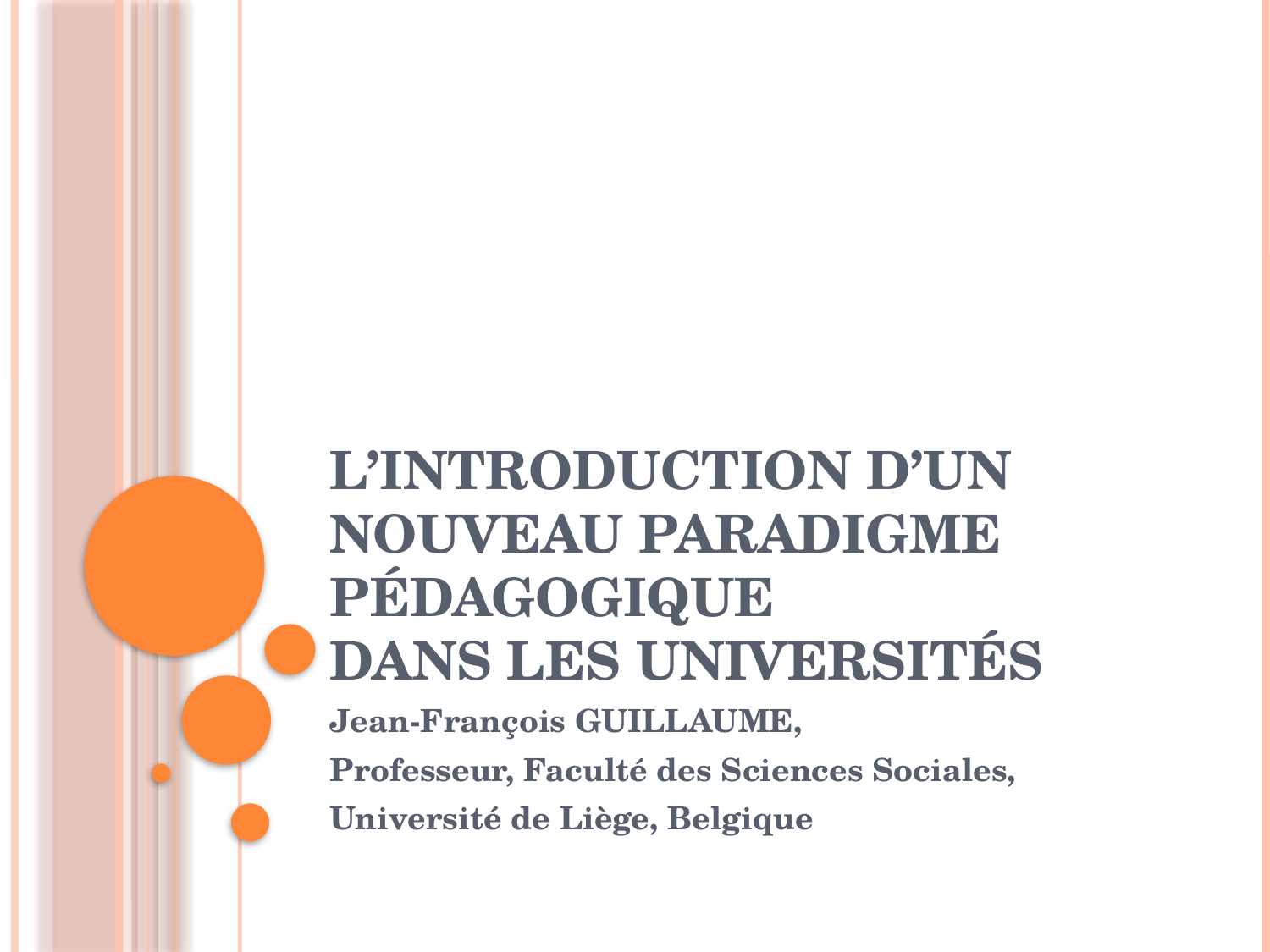

# L’introduction d’un nouveau paradigme pédagogique dans les universités
Jean-François GUILLAUME,
Professeur, Faculté des Sciences Sociales,
Université de Liège, Belgique